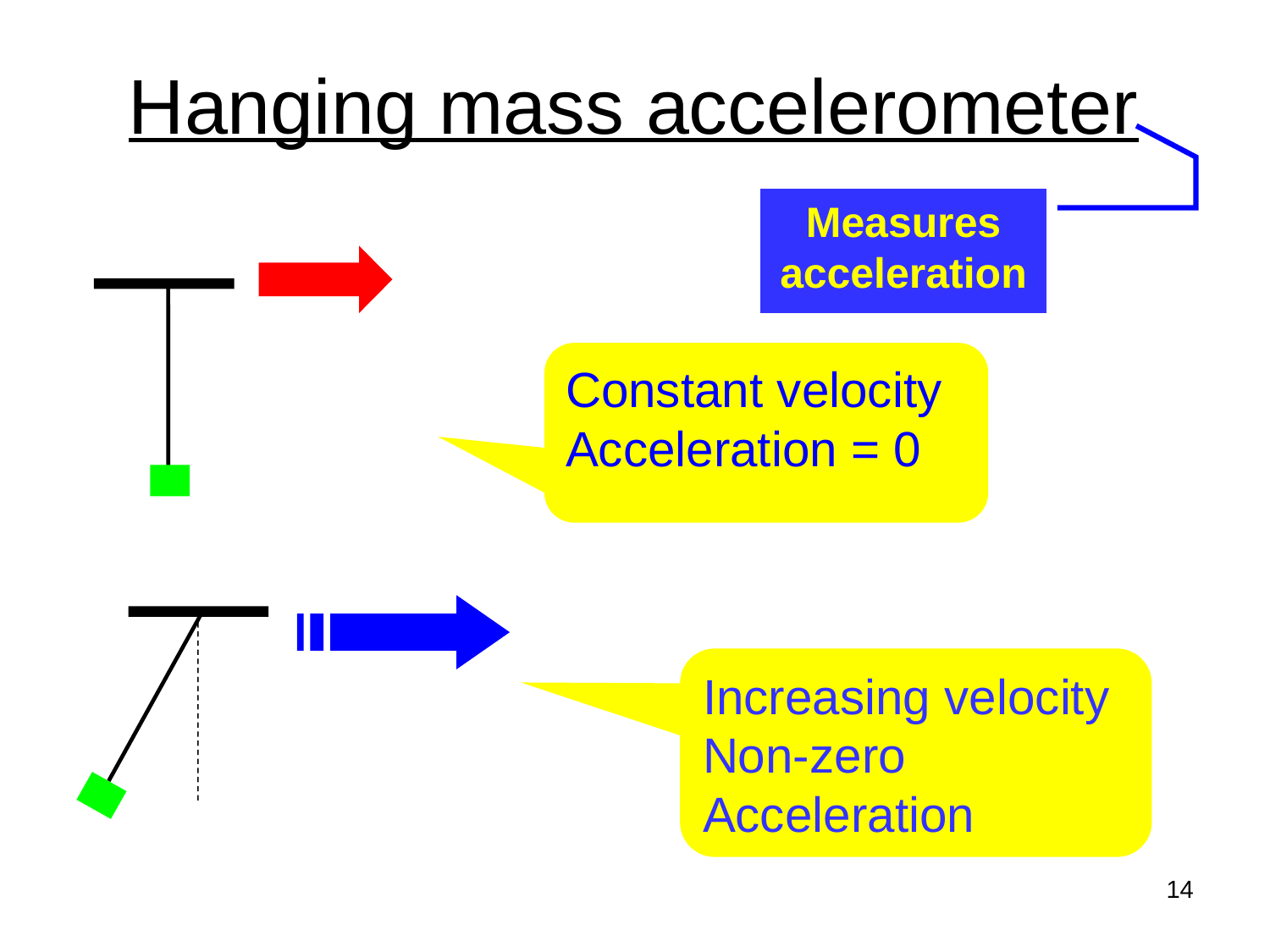

# Hanging mass accelerometer
Measures
acceleration

Constant velocity
Acceleration = 0

Increasing velocity
Non-zero Acceleration
14